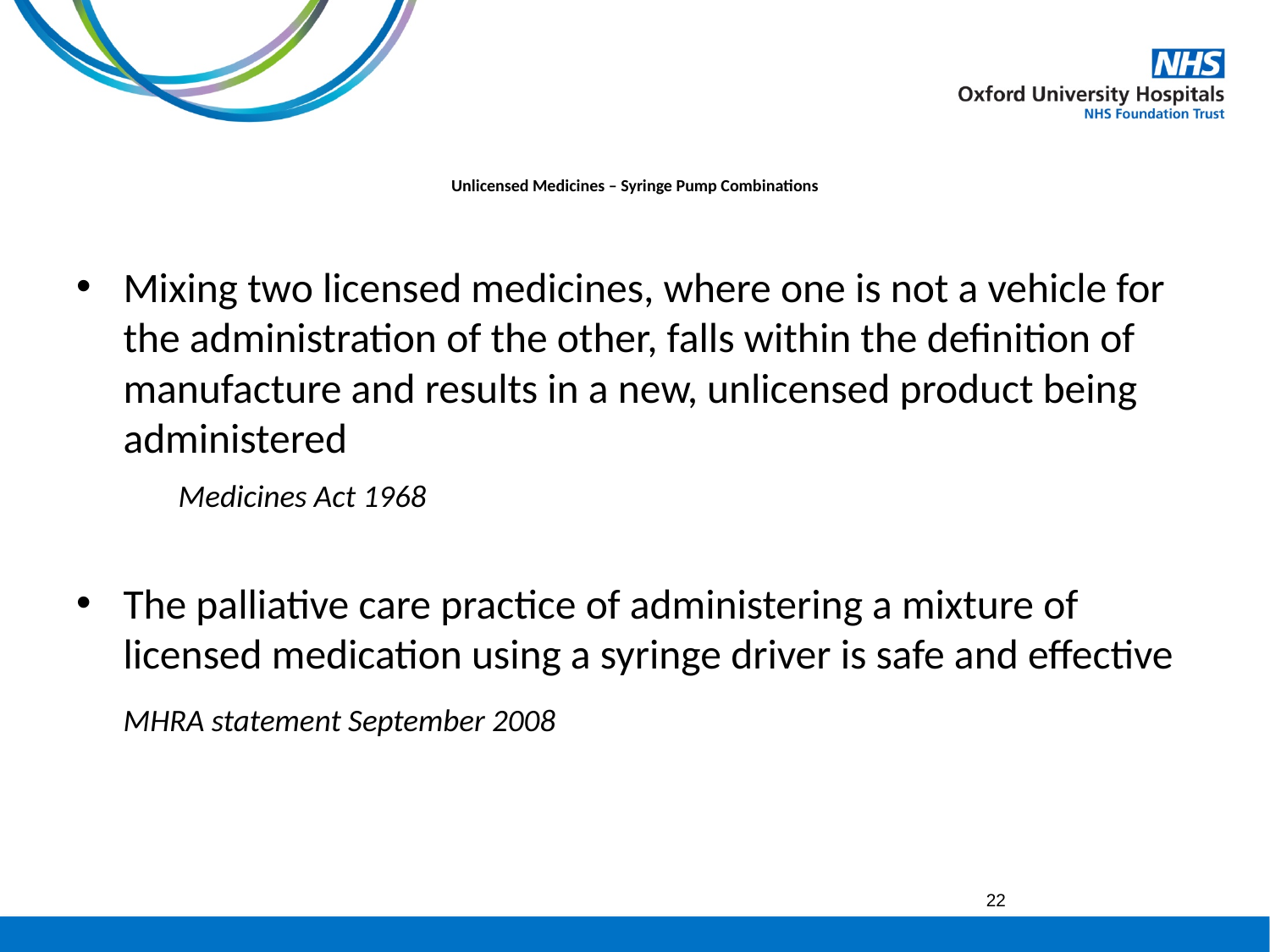

# Unlicensed Medicines – Syringe Pump Combinations
Mixing two licensed medicines, where one is not a vehicle for the administration of the other, falls within the definition of manufacture and results in a new, unlicensed product being administered
												Medicines Act 1968

The palliative care practice of administering a mixture of licensed medication using a syringe driver is safe and effective
										MHRA statement September 2008

22